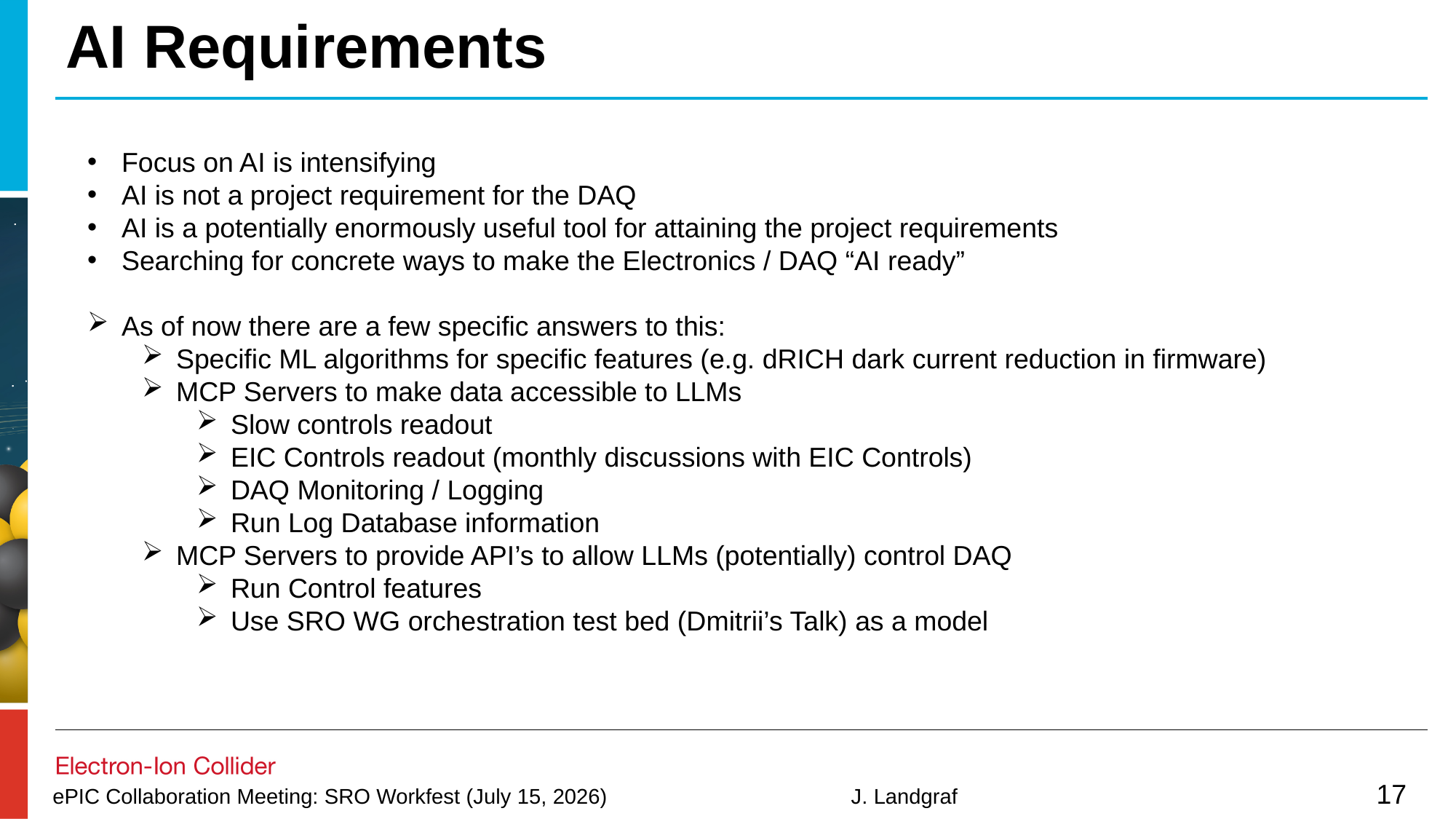

# AI Requirements
Focus on AI is intensifying
AI is not a project requirement for the DAQ
AI is a potentially enormously useful tool for attaining the project requirements
Searching for concrete ways to make the Electronics / DAQ “AI ready”

As of now there are a few specific answers to this:
Specific ML algorithms for specific features (e.g. dRICH dark current reduction in firmware)
MCP Servers to make data accessible to LLMs
Slow controls readout
EIC Controls readout (monthly discussions with EIC Controls)
DAQ Monitoring / Logging
Run Log Database information
MCP Servers to provide API’s to allow LLMs (potentially) control DAQ
Run Control features
Use SRO WG orchestration test bed (Dmitrii’s Talk) as a model